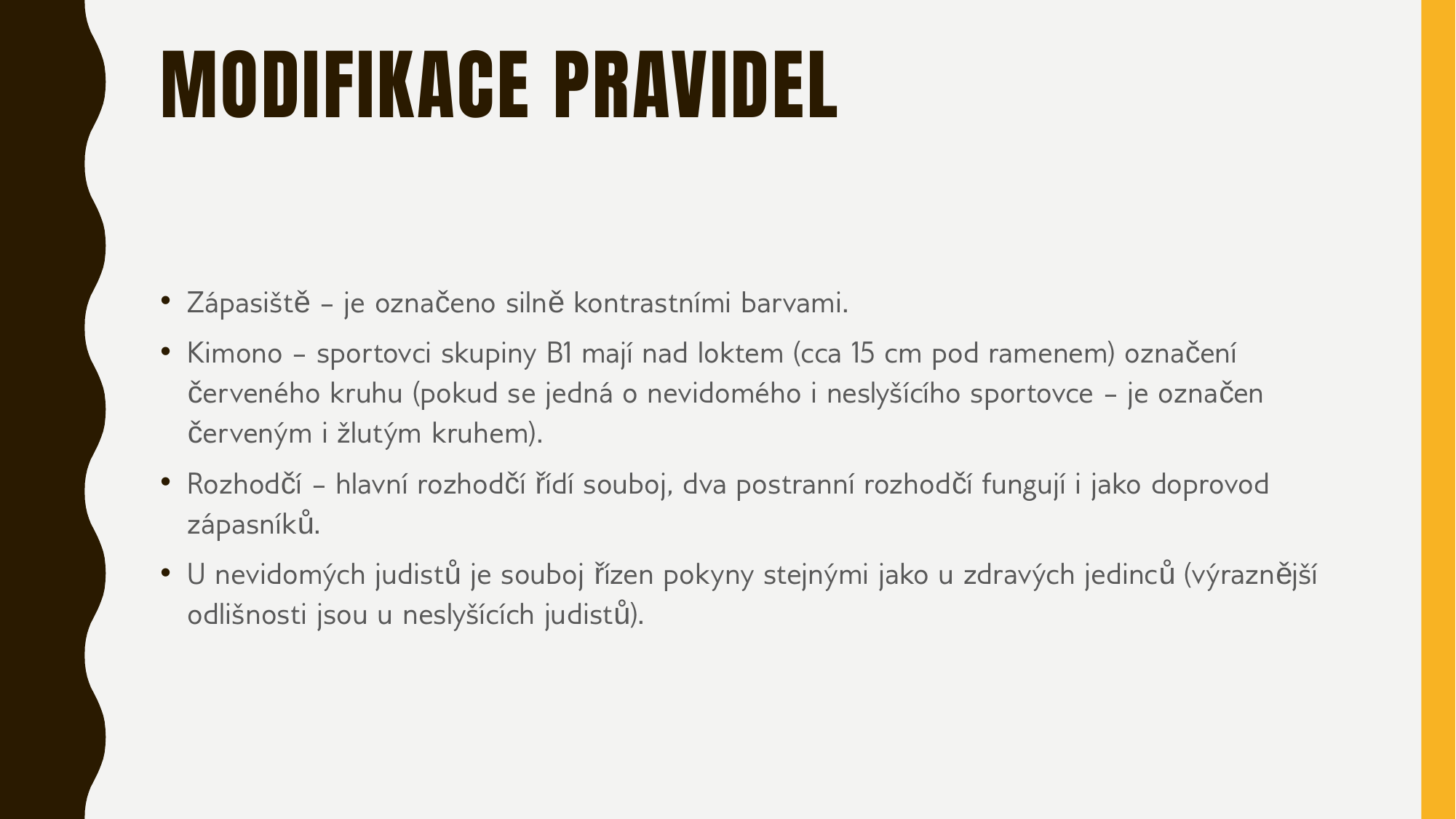

# Modifikace pravidel
Zápasiště – je označeno silně kontrastními barvami.
Kimono – sportovci skupiny B1 mají nad loktem (cca 15 cm pod ramenem) označení červeného kruhu (pokud se jedná o nevidomého i neslyšícího sportovce – je označen červeným i žlutým kruhem).
Rozhodčí – hlavní rozhodčí řídí souboj, dva postranní rozhodčí fungují i jako doprovod zápasníků.
U nevidomých judistů je souboj řízen pokyny stejnými jako u zdravých jedinců (výraznější odlišnosti jsou u neslyšících judistů).